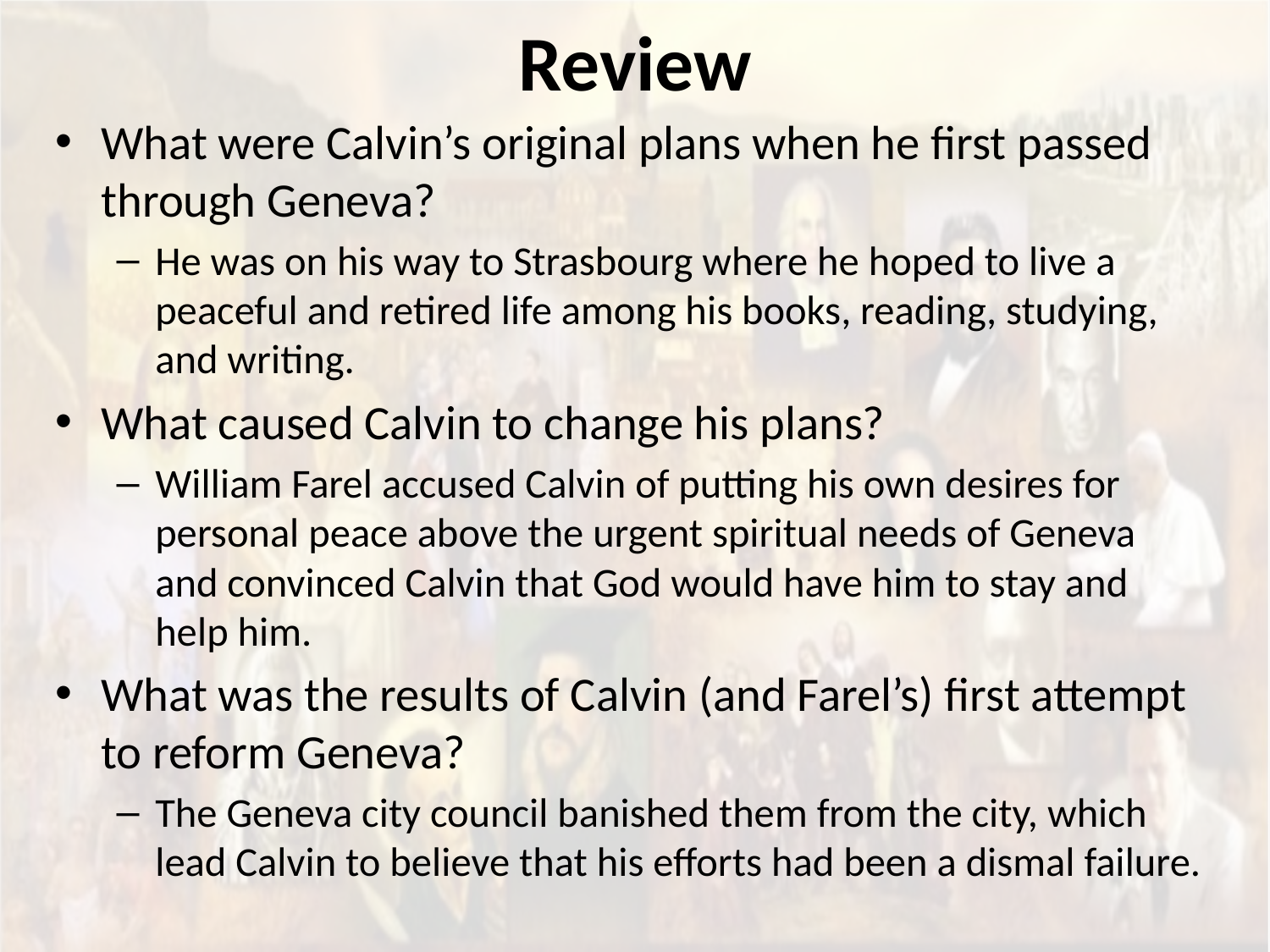

# Review
What were Calvin’s original plans when he first passed through Geneva?
He was on his way to Strasbourg where he hoped to live a peaceful and retired life among his books, reading, studying, and writing.
What caused Calvin to change his plans?
William Farel accused Calvin of putting his own desires for personal peace above the urgent spiritual needs of Geneva and convinced Calvin that God would have him to stay and help him.
What was the results of Calvin (and Farel’s) first attempt to reform Geneva?
The Geneva city council banished them from the city, which lead Calvin to believe that his efforts had been a dismal failure.